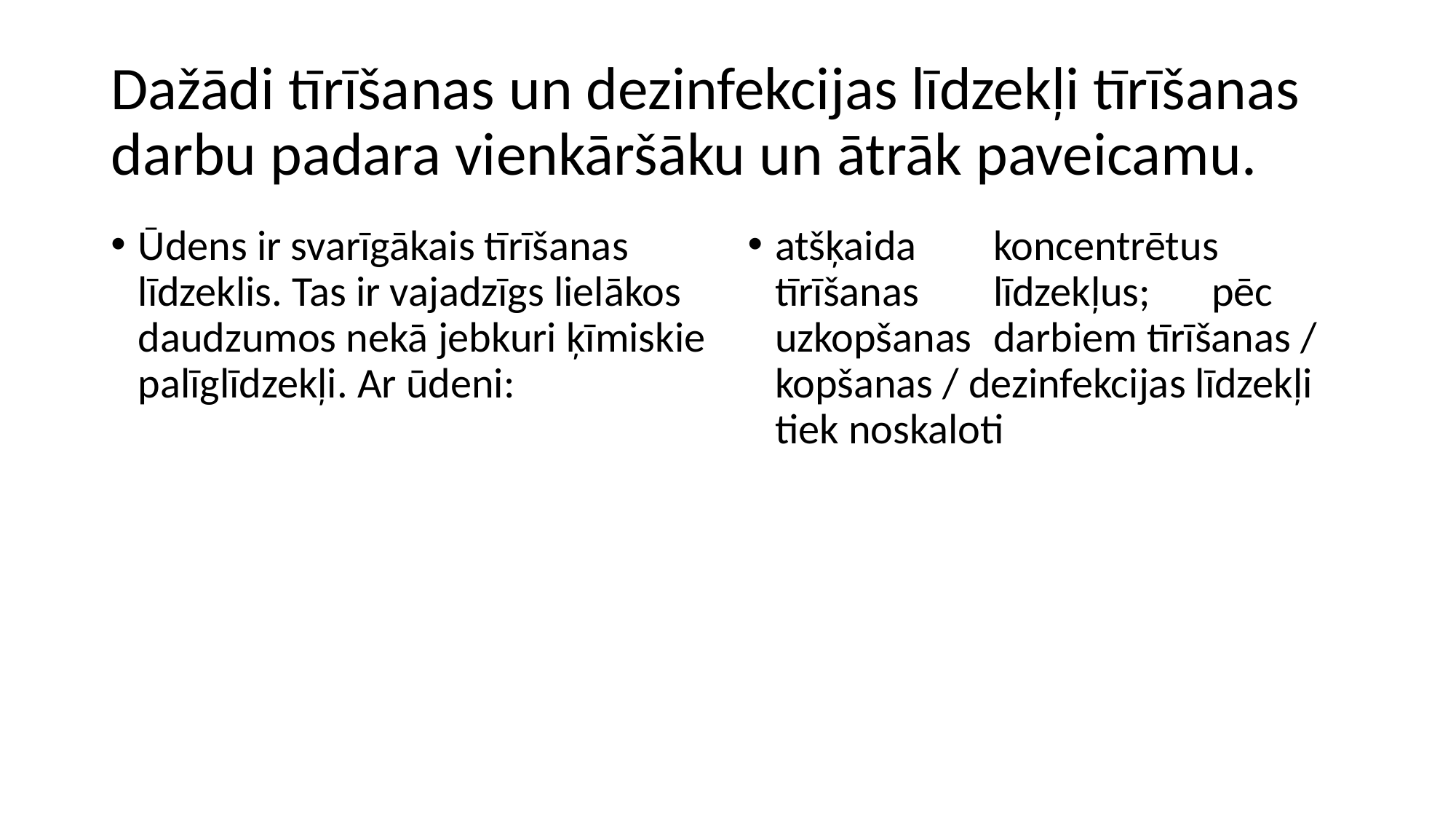

# Dažādi tīrīšanas un dezinfekcijas līdzekļi tīrīšanas darbu padara vienkāršāku un ātrāk paveicamu.
Ūdens ir svarīgākais tīrīšanas līdzeklis. Tas ir vajadzīgs lielākos daudzumos nekā jebkuri ķīmiskie palīglīdzekļi. Ar ūdeni:

atšķaida 	koncentrētus 	tīrīšanas 	līdzekļus; 	pēc 	uzkopšanas 	darbiem tīrīšanas / kopšanas / dezinfekcijas līdzekļi tiek noskaloti